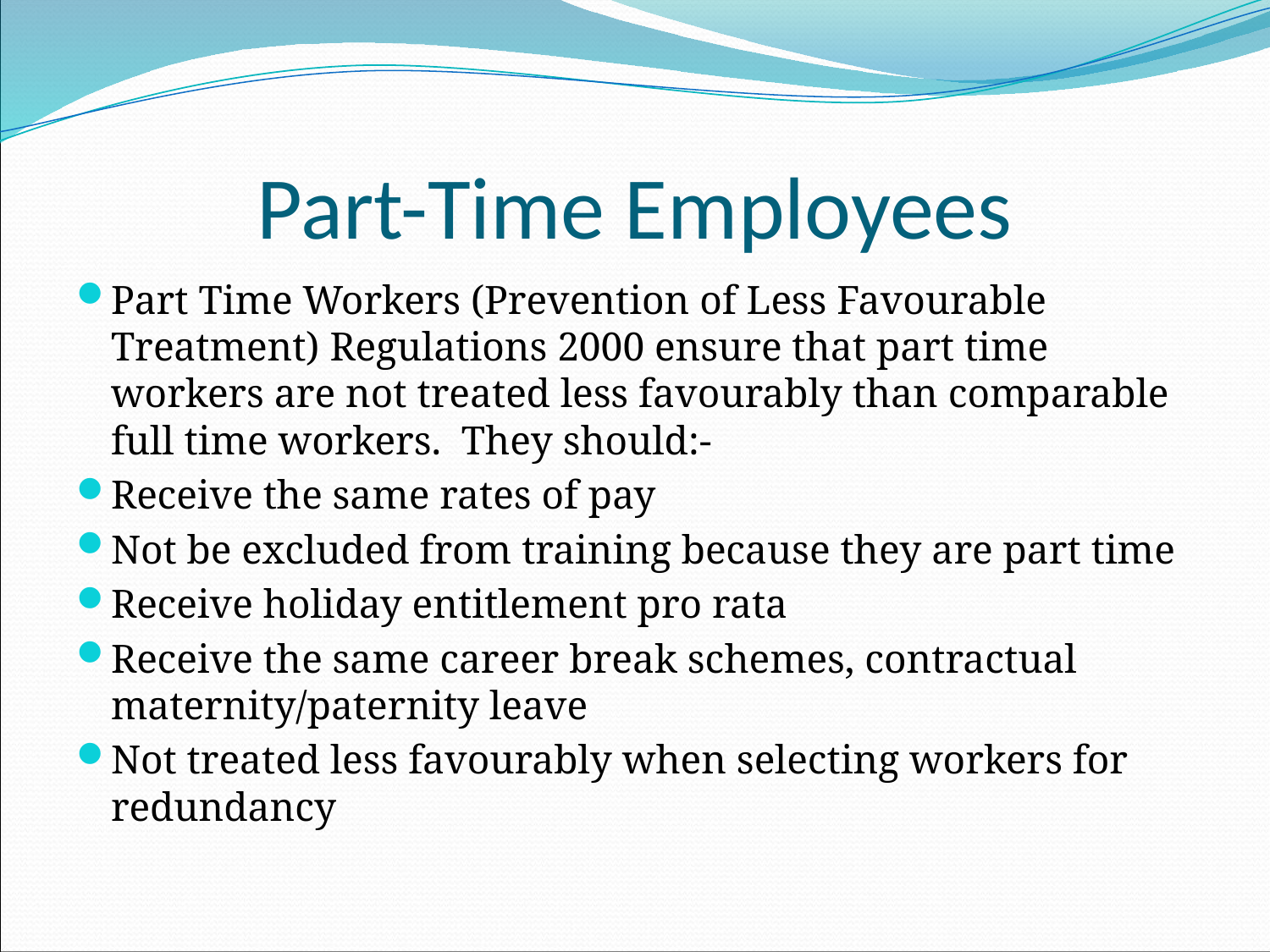

# Part-Time Employees
Part Time Workers (Prevention of Less Favourable Treatment) Regulations 2000 ensure that part time workers are not treated less favourably than comparable full time workers.  They should:-
Receive the same rates of pay
Not be excluded from training because they are part time
Receive holiday entitlement pro rata
Receive the same career break schemes, contractual maternity/paternity leave
Not treated less favourably when selecting workers for redundancy